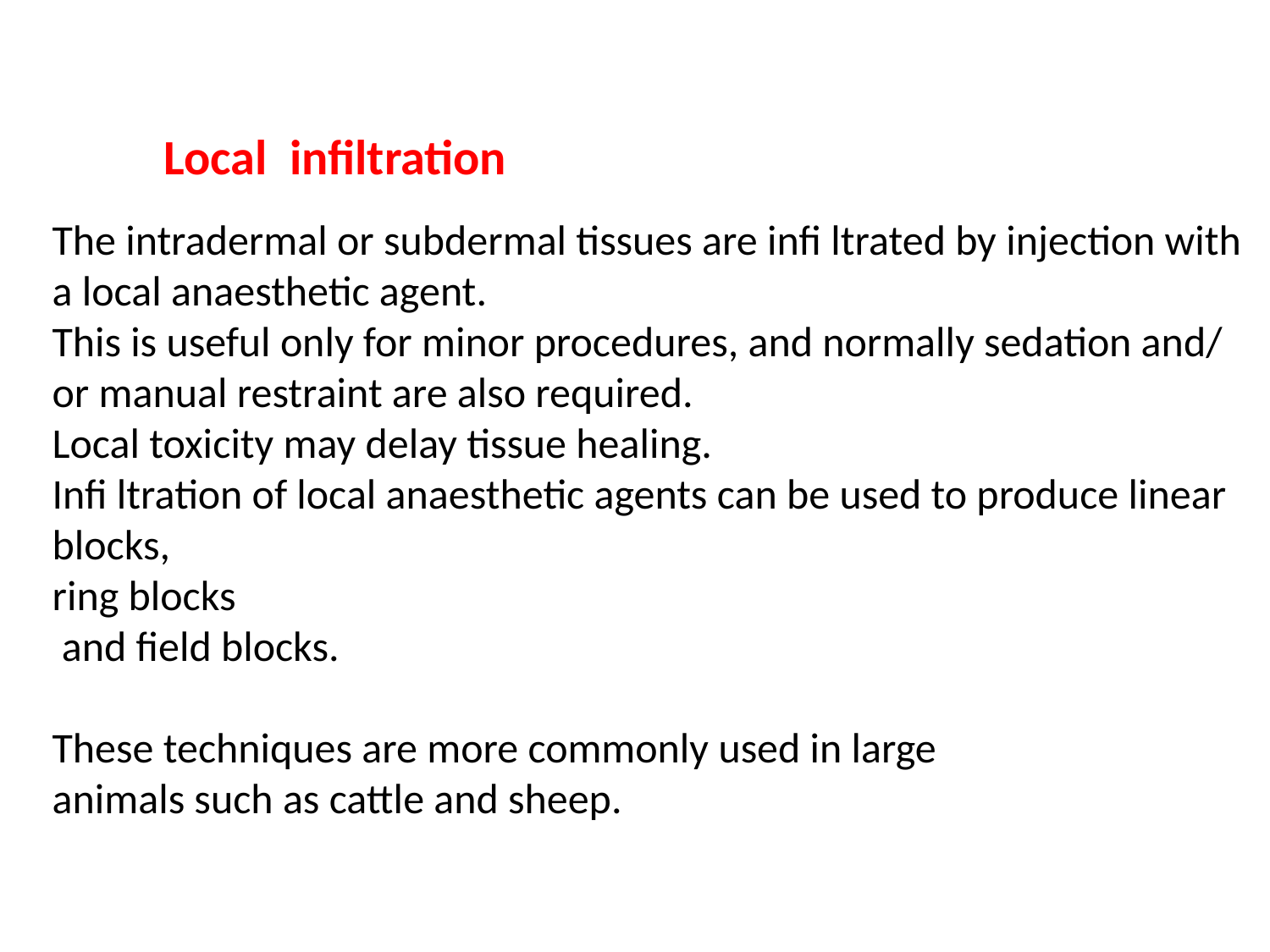

Local  infiltration

The intradermal or subdermal tissues are infi ltrated by injection with a local anaesthetic agent.
This is useful only for minor procedures, and normally sedation and/ or manual restraint are also required.
Local toxicity may delay tissue healing.
Infi ltration of local anaesthetic agents can be used to produce linear  blocks,
ring blocks
 and field blocks.

These techniques are more commonly used in large
animals such as cattle and sheep.